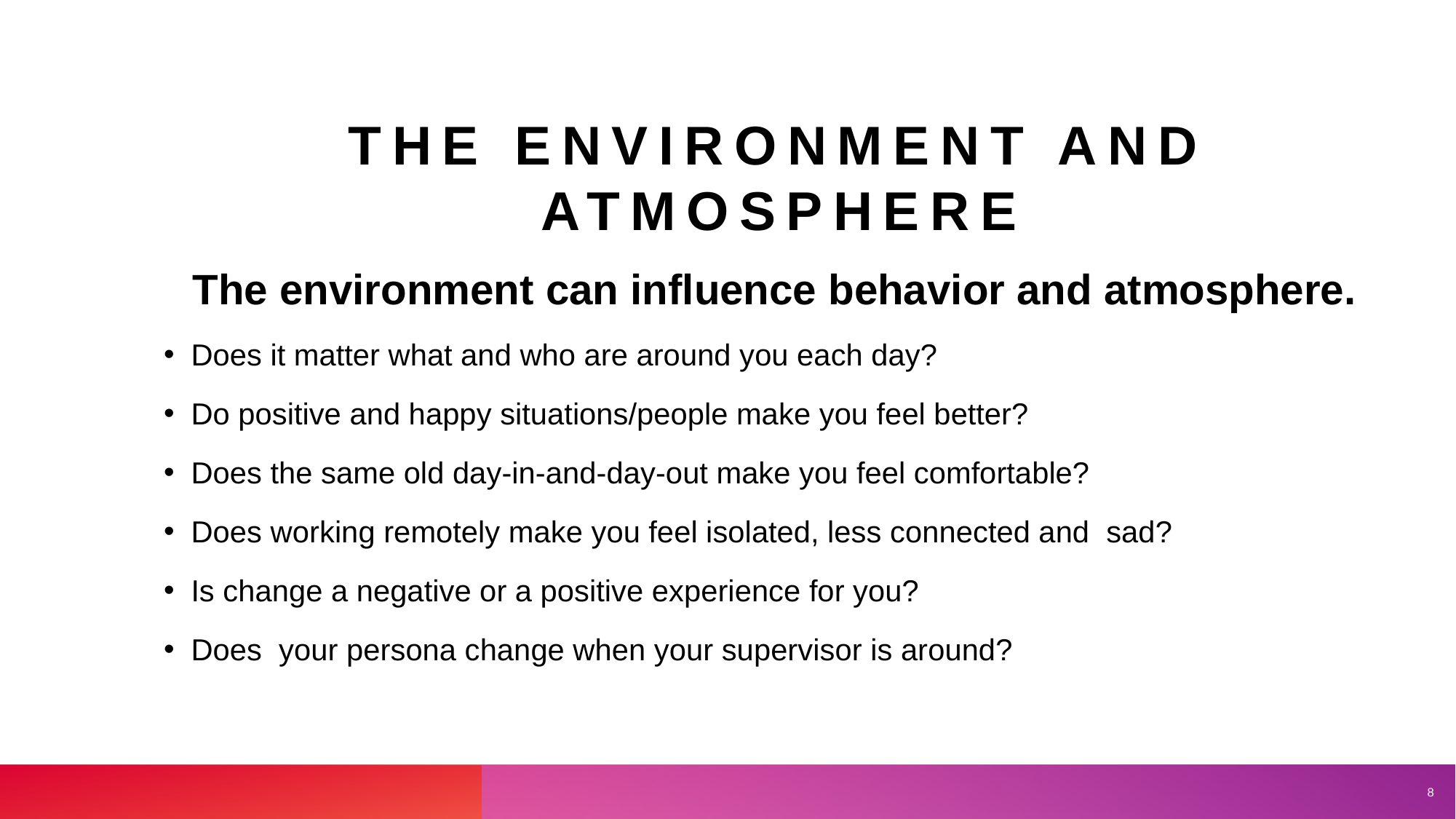

# The environment and atmosphere
The environment can influence behavior and atmosphere.
Does it matter what and who are around you each day?
Do positive and happy situations/people make you feel better?
Does the same old day-in-and-day-out make you feel comfortable?
Does working remotely make you feel isolated, less connected and  sad?
Is change a negative or a positive experience for you?
Does  your persona change when your supervisor is around?

8